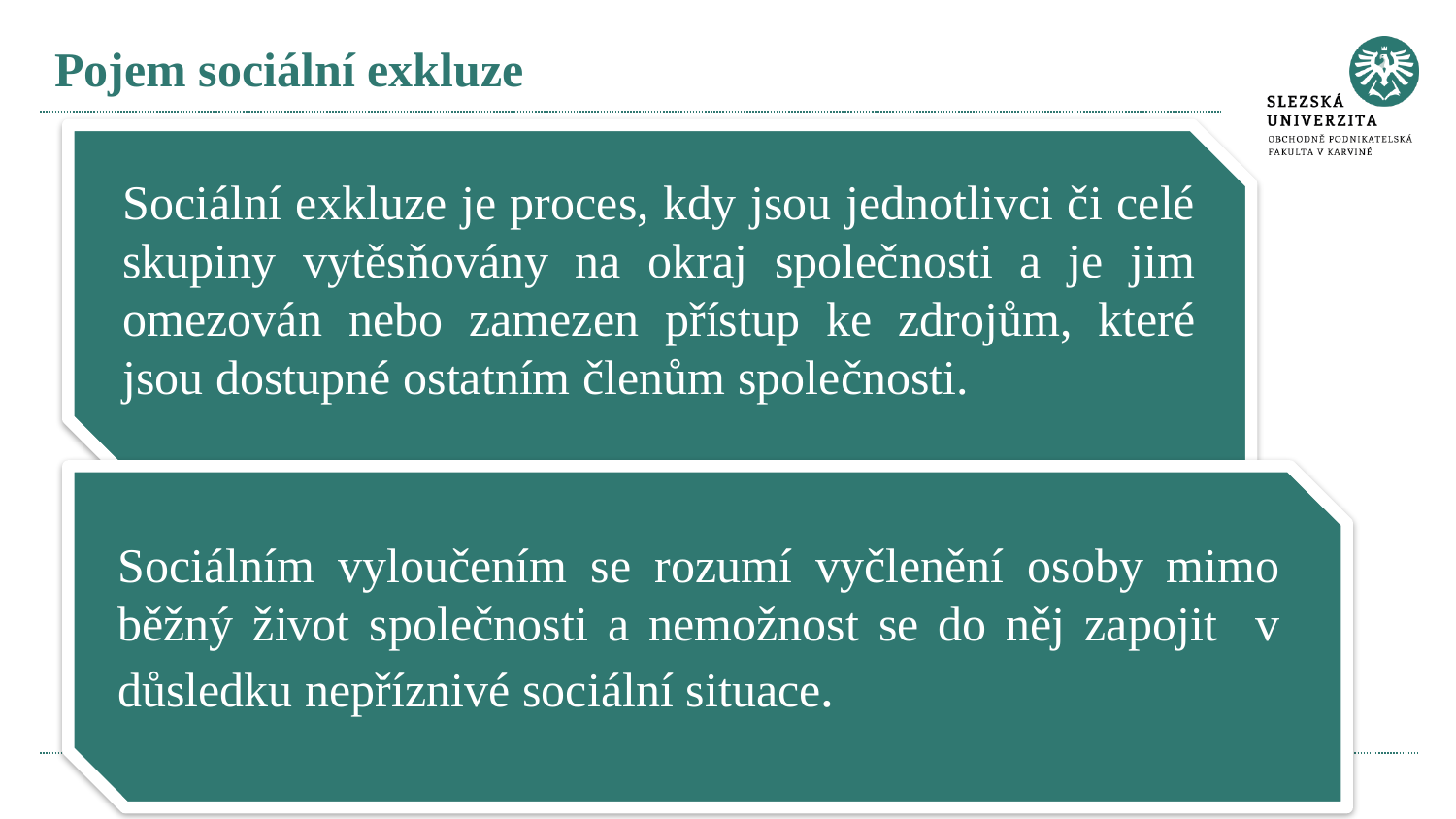

# Pojem sociální exkluze

Sociální exkluze je proces, kdy jsou jednotlivci či celé skupiny vytěsňovány na okraj společnosti a je jim omezován nebo zamezen přístup ke zdrojům, které jsou dostupné ostatním členům společnosti.

Sociálním vyloučením se rozumí vyčlenění osoby mimo běžný život společnosti a nemožnost se do něj zapojit  v důsledku nepříznivé sociální situace.